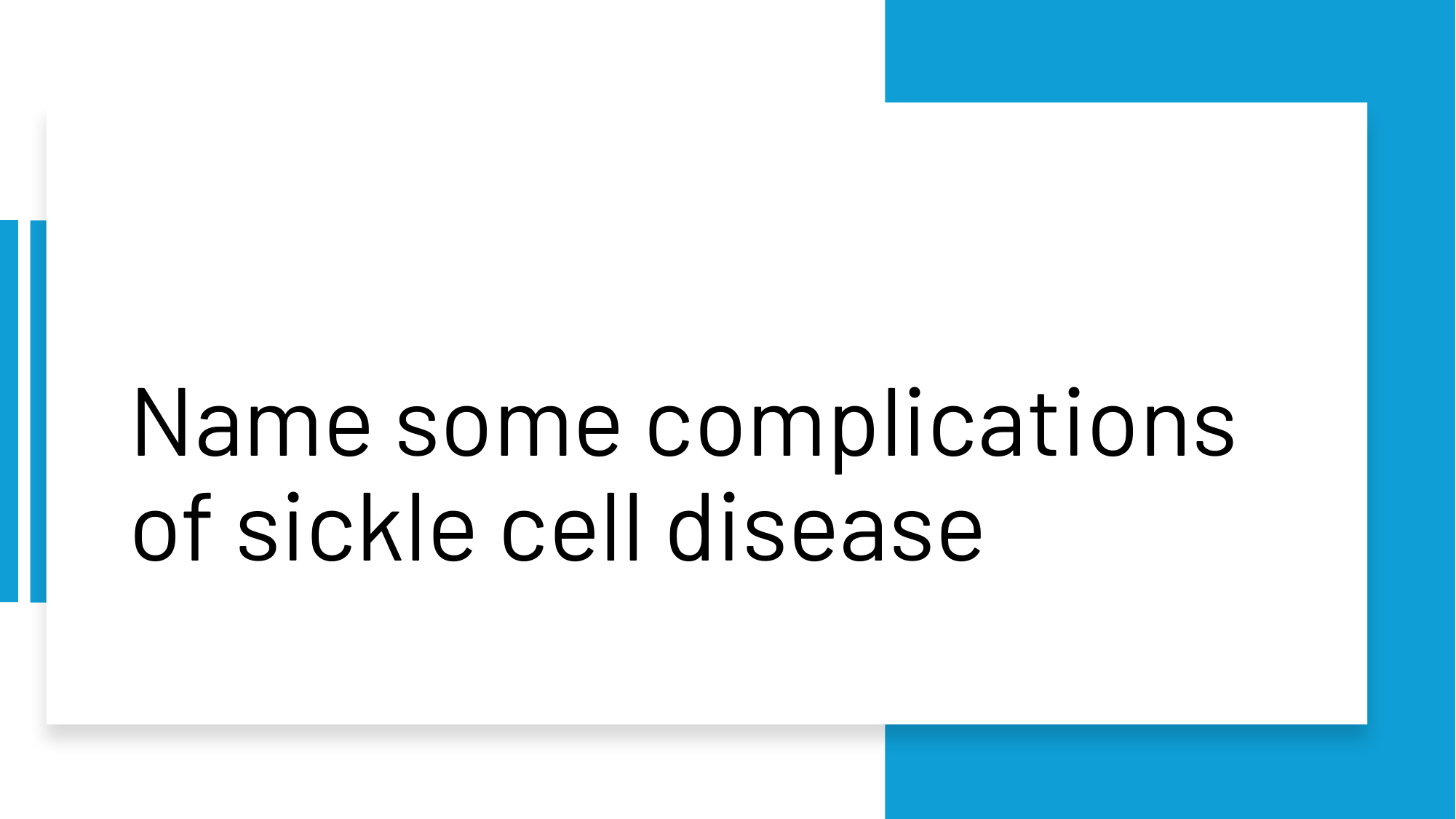

# Name some complications of sickle cell disease